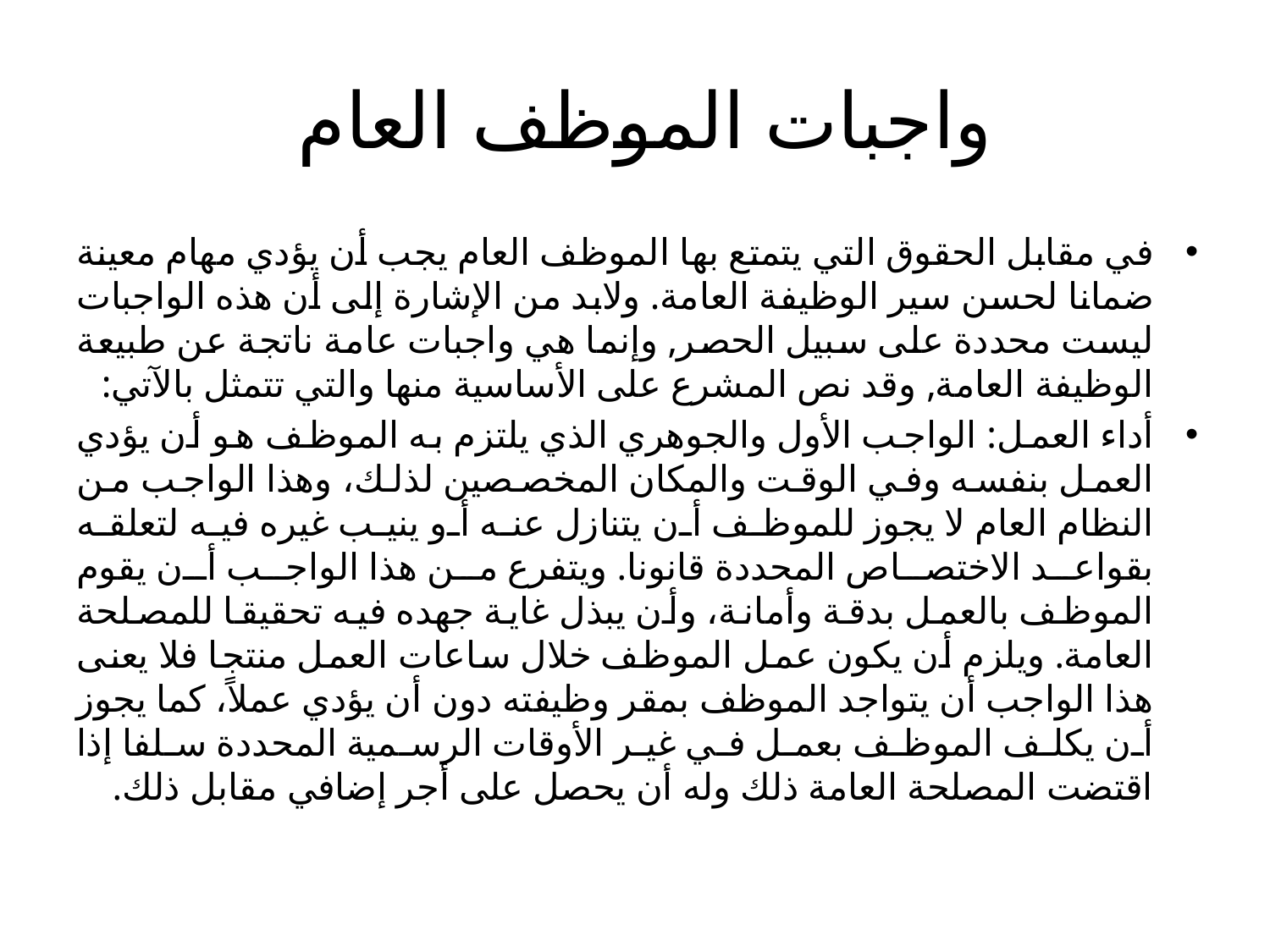

# واجبات الموظف العام
في مقابل الحقوق التي يتمتع بها الموظف العام يجب أن يؤدي مهام معينة ضمانا لحسن سير الوظيفة العامة. ولابد من الإشارة إلى أن هذه الواجبات ليست محددة على سبيل الحصر, وإنما هي واجبات عامة ناتجة عن طبيعة الوظيفة العامة, وقد نص المشرع على الأساسية منها والتي تتمثل بالآتي:
أداء العمل: الواجب الأول والجوهري الذي يلتزم به الموظف هو أن يؤدي العمل بنفسه وفي الوقت والمكان المخصصين لذلك، وهذا الواجب من النظام العام لا يجوز للموظف أن يتنازل عنه أو ينيب غيره فيه لتعلقه بقواعد الاختصاص المحددة قانونا. ويتفرع من هذا الواجب أن يقوم الموظف بالعمل بدقة وأمانة، وأن يبذل غاية جهده فيه تحقيقا للمصلحة العامة. ويلزم أن يكون عمل الموظف خلال ساعات العمل منتجا فلا يعنى هذا الواجب أن يتواجد الموظف بمقر وظيفته دون أن يؤدي عملاً، كما يجوز أن يكلف الموظف بعمل في غير الأوقات الرسمية المحددة سلفا إذا اقتضت المصلحة العامة ذلك وله أن يحصل على أجر إضافي مقابل ذلك.